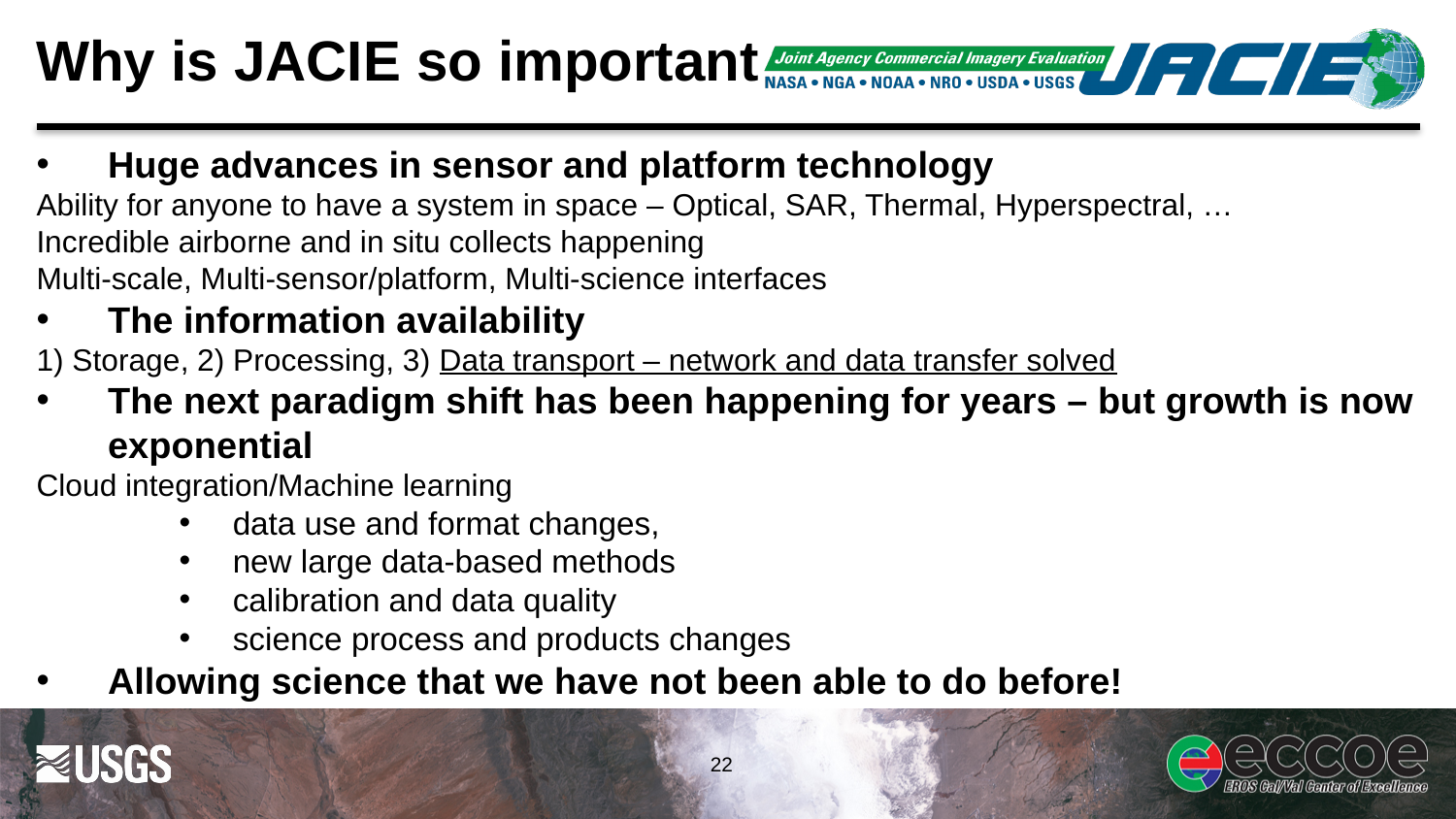

# Why is JACIE so important
Huge advances in sensor and platform technology
Ability for anyone to have a system in space – Optical, SAR, Thermal, Hyperspectral, …
Incredible airborne and in situ collects happening
Multi-scale, Multi-sensor/platform, Multi-science interfaces
The information availability
1) Storage, 2) Processing, 3) Data transport – network and data transfer solved
The next paradigm shift has been happening for years – but growth is now exponential
Cloud integration/Machine learning
data use and format changes,
new large data-based methods
calibration and data quality
science process and products changes
Allowing science that we have not been able to do before!